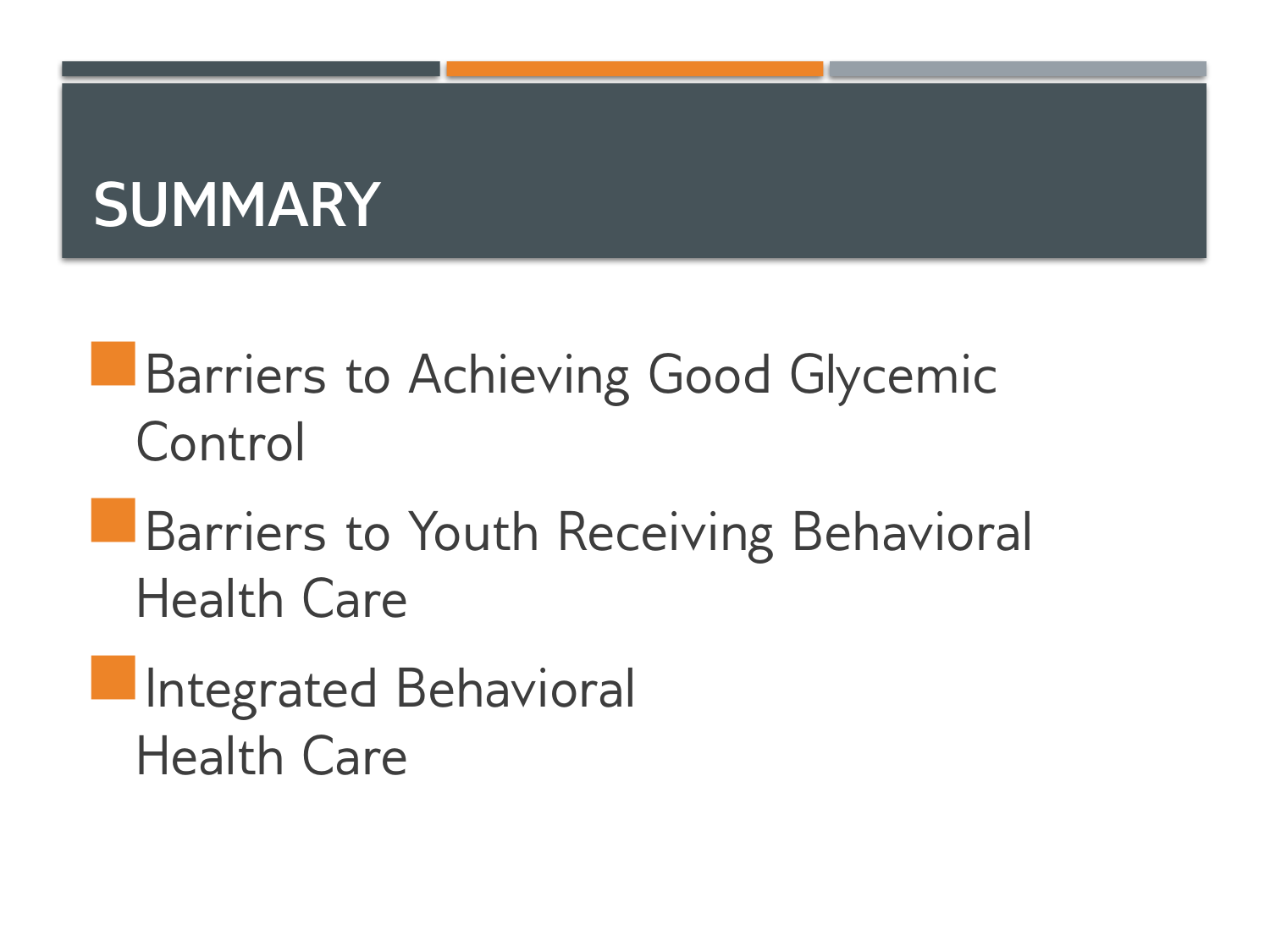

# Summary
Barriers to Achieving Good Glycemic Control
Barriers to Youth Receiving Behavioral Health Care
Integrated Behavioral
Health Care